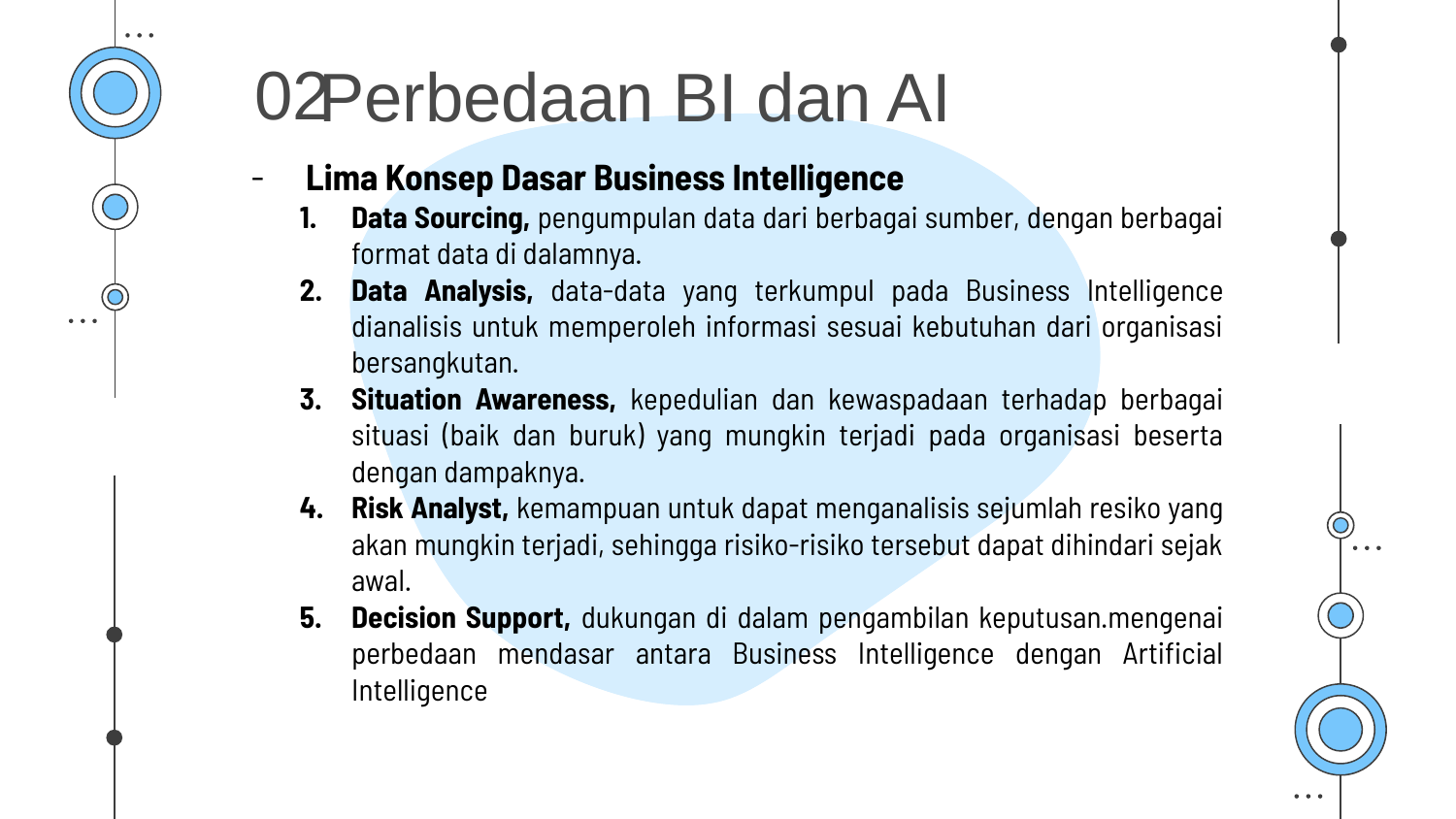

# Perbedaan BI dan AI
02
Lima Konsep Dasar Business Intelligence
Data Sourcing, pengumpulan data dari berbagai sumber, dengan berbagai format data di dalamnya.
Data Analysis, data-data yang terkumpul pada Business Intelligence dianalisis untuk memperoleh informasi sesuai kebutuhan dari organisasi bersangkutan.
Situation Awareness, kepedulian dan kewaspadaan terhadap berbagai situasi (baik dan buruk) yang mungkin terjadi pada organisasi beserta dengan dampaknya.
Risk Analyst, kemampuan untuk dapat menganalisis sejumlah resiko yang akan mungkin terjadi, sehingga risiko-risiko tersebut dapat dihindari sejak awal.
Decision Support, dukungan di dalam pengambilan keputusan.mengenai perbedaan mendasar antara Business Intelligence dengan Artificial Intelligence